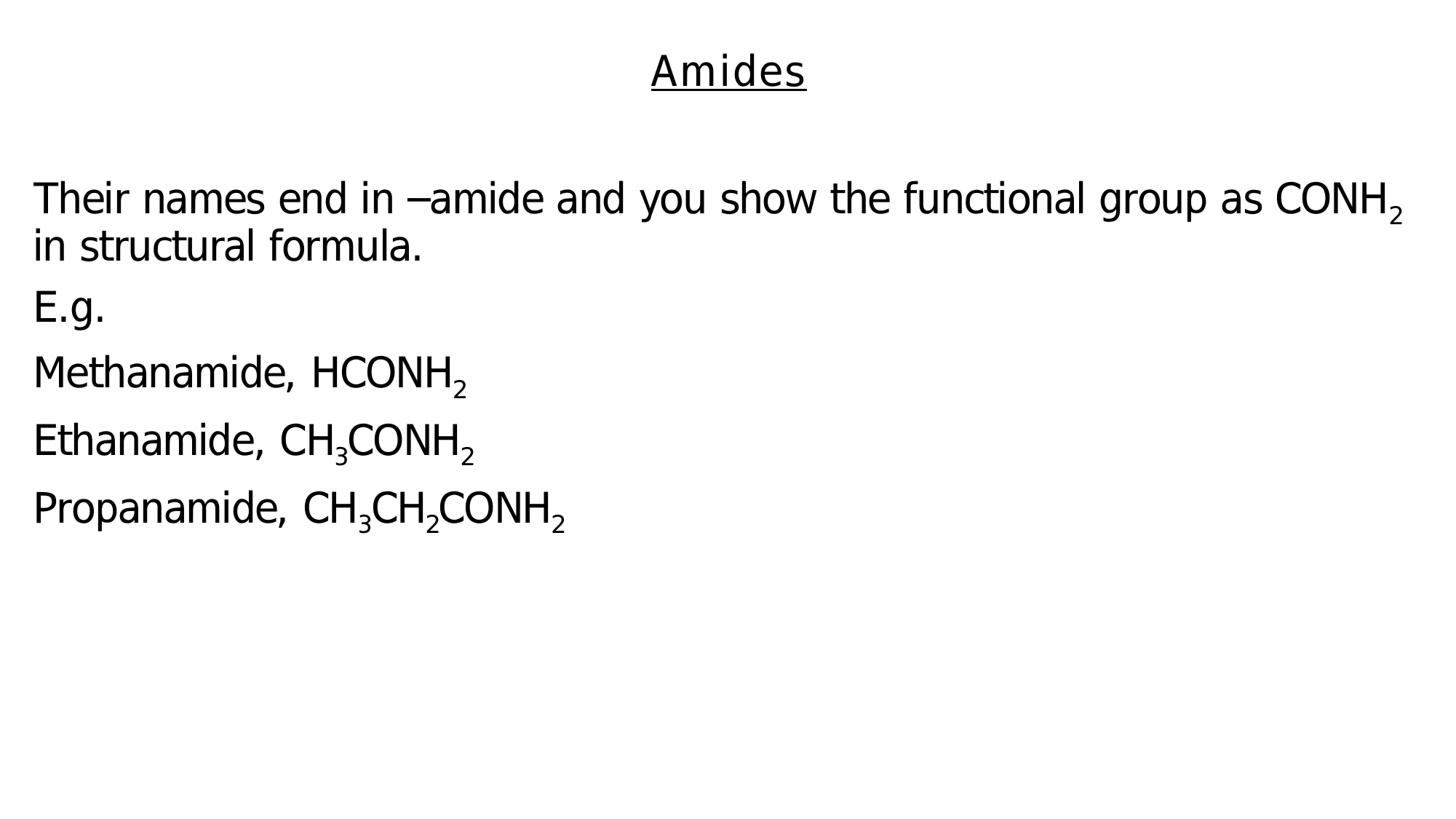

Amides

Their names end in –amide and you show the functional group as CONH2 in structural formula.
E.g.
Methanamide, HCONH2
Ethanamide, CH3CONH2
Propanamide, CH3CH2CONH2